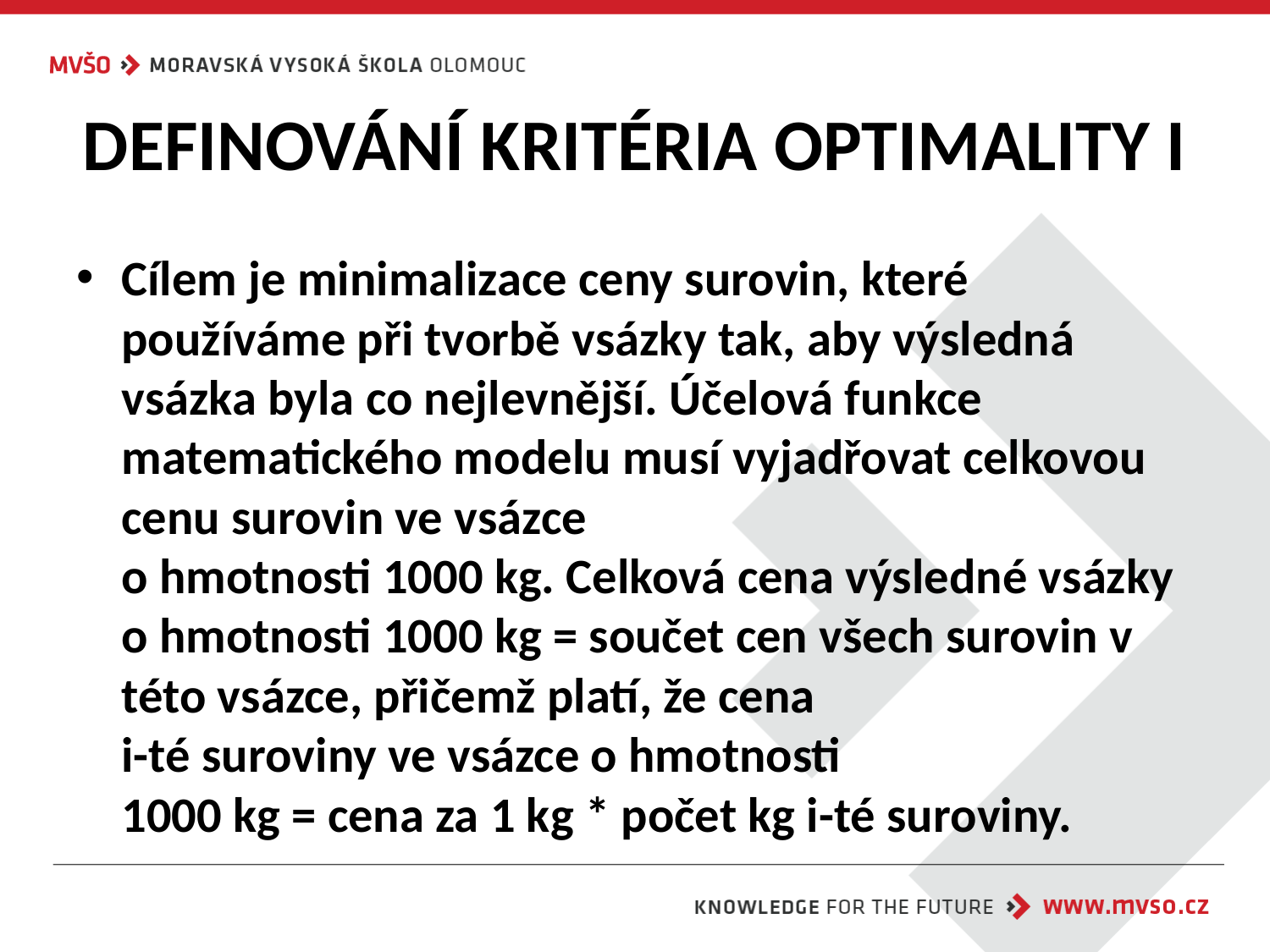

# DEFINOVÁNÍ KRITÉRIA OPTIMALITY I
Cílem je minimalizace ceny surovin, které používáme při tvorbě vsázky tak, aby výsledná vsázka byla co nejlevnější. Účelová funkce matematického modelu musí vyjadřovat celkovou cenu surovin ve vsázce
o hmotnosti 1000 kg. Celková cena výsledné vsázky o hmotnosti 1000 kg = součet cen všech surovin v této vsázce, přičemž platí, že cena
i-té suroviny ve vsázce o hmotnosti
1000 kg = cena za 1 kg * počet kg i-té suroviny.